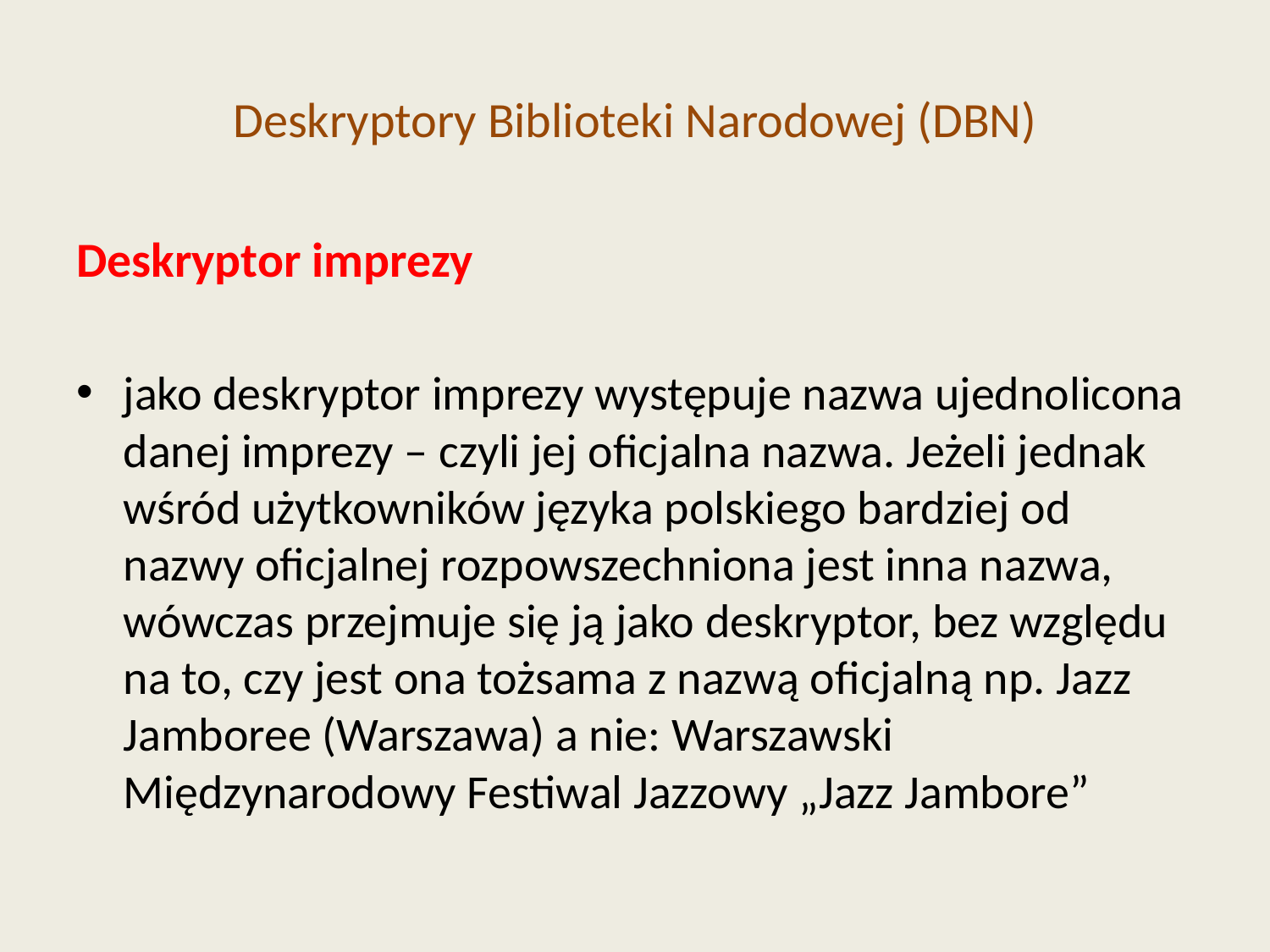

# Deskryptory Biblioteki Narodowej (DBN)
Deskryptor imprezy

jako deskryptor imprezy występuje nazwa ujednolicona danej imprezy – czyli jej oficjalna nazwa. Jeżeli jednak wśród użytkowników języka polskiego bardziej od nazwy oficjalnej rozpowszechniona jest inna nazwa, wówczas przejmuje się ją jako deskryptor, bez względu na to, czy jest ona tożsama z nazwą oficjalną np. Jazz Jamboree (Warszawa) a nie: Warszawski Międzynarodowy Festiwal Jazzowy „Jazz Jambore”